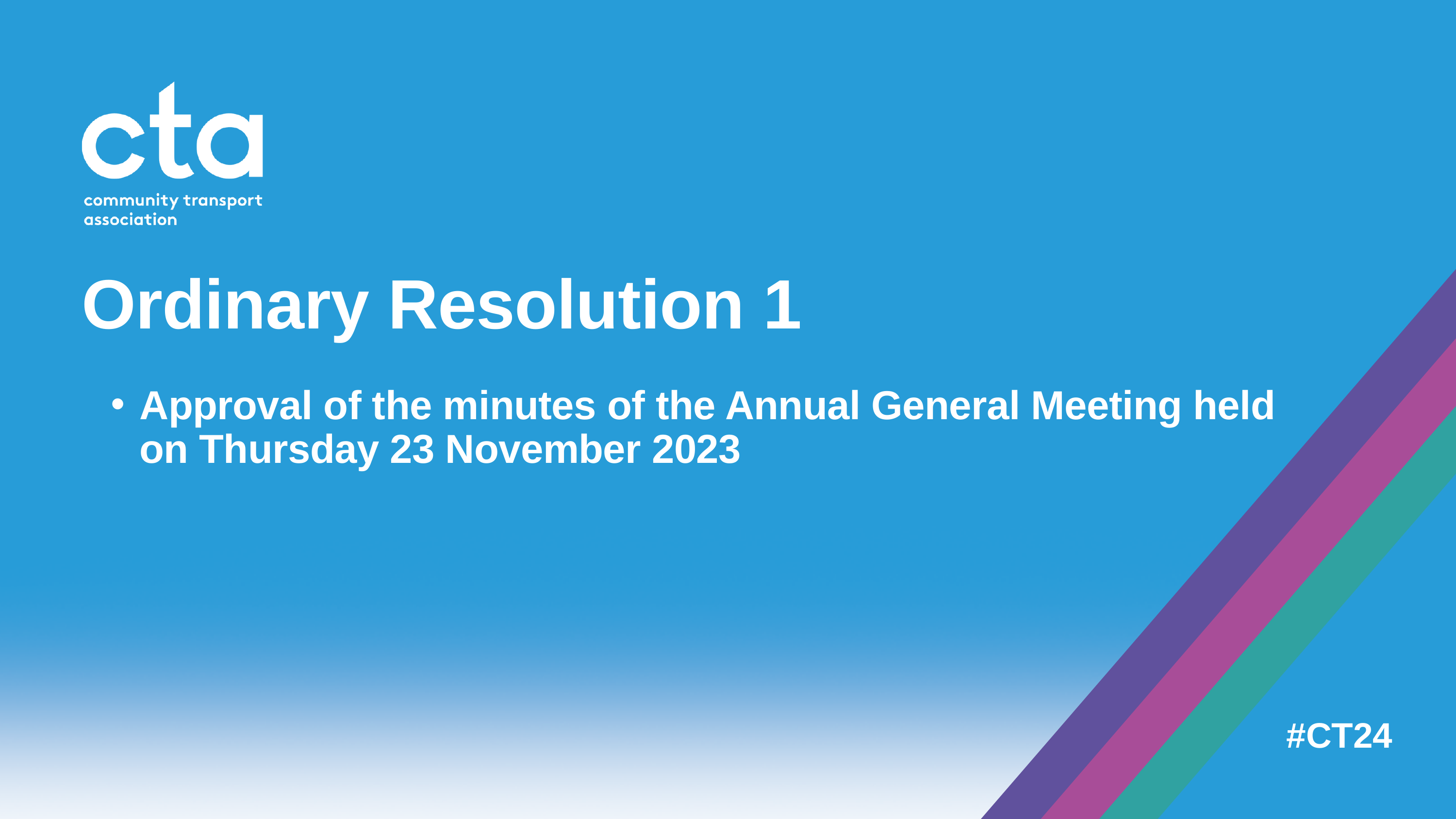

Ordinary Resolution 1
Approval of the minutes of the Annual General Meeting held on Thursday 23 November 2023
#CT24